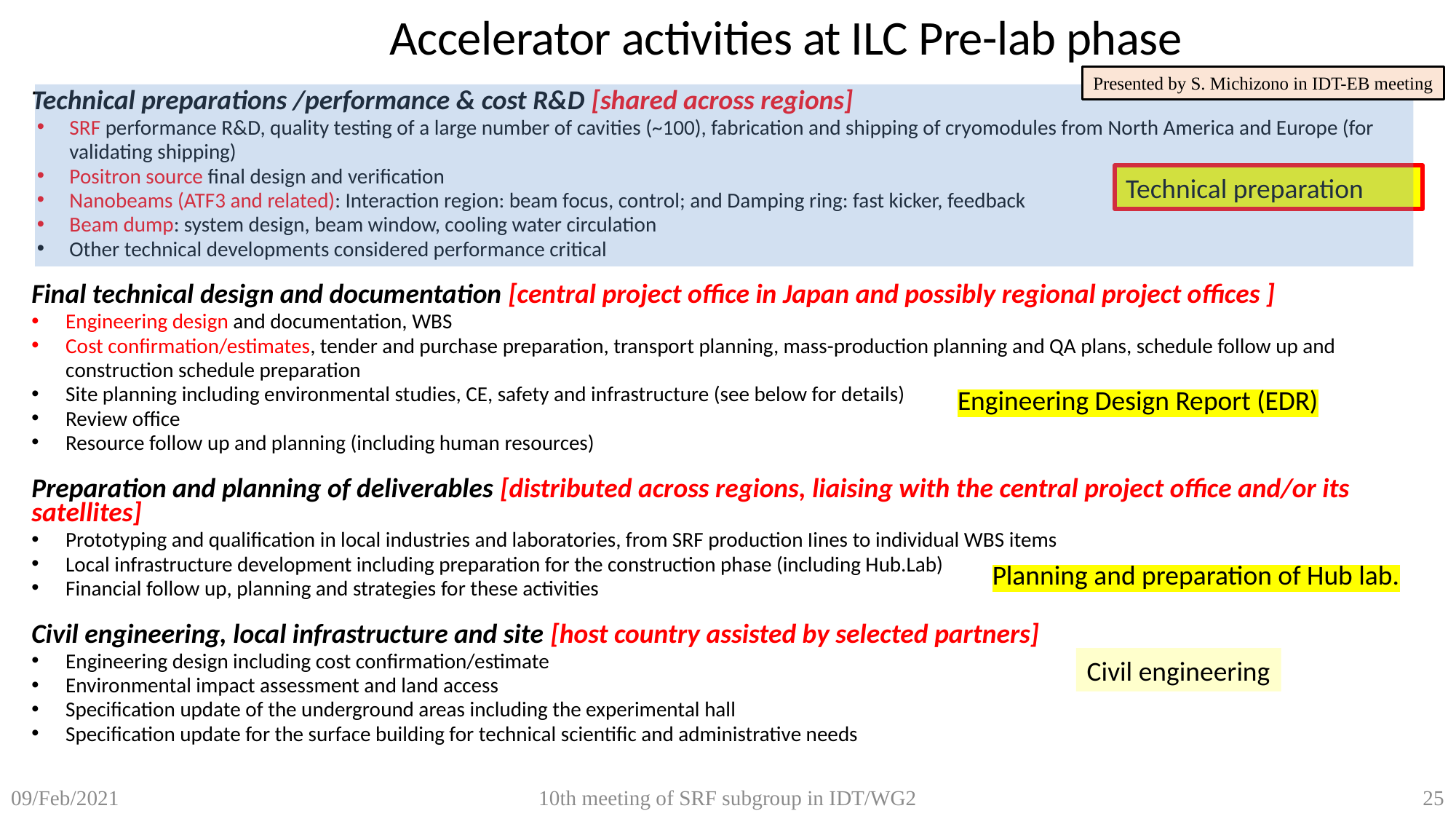

Accelerator activities at ILC Pre-lab phase
Presented by S. Michizono in IDT-EB meeting

Technical preparations /performance & cost R&D [shared across regions]
SRF performance R&D, quality testing of a large number of cavities (~100), fabrication and shipping of cryomodules from North America and Europe (for validating shipping)
Positron source final design and verification
Nanobeams (ATF3 and related): Interaction region: beam focus, control; and Damping ring: fast kicker, feedback
Beam dump: system design, beam window, cooling water circulation
Other technical developments considered performance critical

Final technical design and documentation [central project office in Japan and possibly regional project offices ]
Engineering design and documentation, WBS
Cost confirmation/estimates, tender and purchase preparation, transport planning, mass-production planning and QA plans, schedule follow up and construction schedule preparation
Site planning including environmental studies, CE, safety and infrastructure (see below for details)
Review office
Resource follow up and planning (including human resources)

Preparation and planning of deliverables [distributed across regions, liaising with the central project office and/or its satellites]
Prototyping and qualification in local industries and laboratories, from SRF production Iines to individual WBS items
Local infrastructure development including preparation for the construction phase (including Hub.Lab)
Financial follow up, planning and strategies for these activities

Civil engineering, local infrastructure and site [host country assisted by selected partners]
Engineering design including cost confirmation/estimate
Environmental impact assessment and land access
Specification update of the underground areas including the experimental hall
Specification update for the surface building for technical scientific and administrative needs
Technical preparation
Engineering Design Report (EDR)
Planning and preparation of Hub lab.
Civil engineering
10th meeting of SRF subgroup in IDT/WG2
25
09/Feb/2021